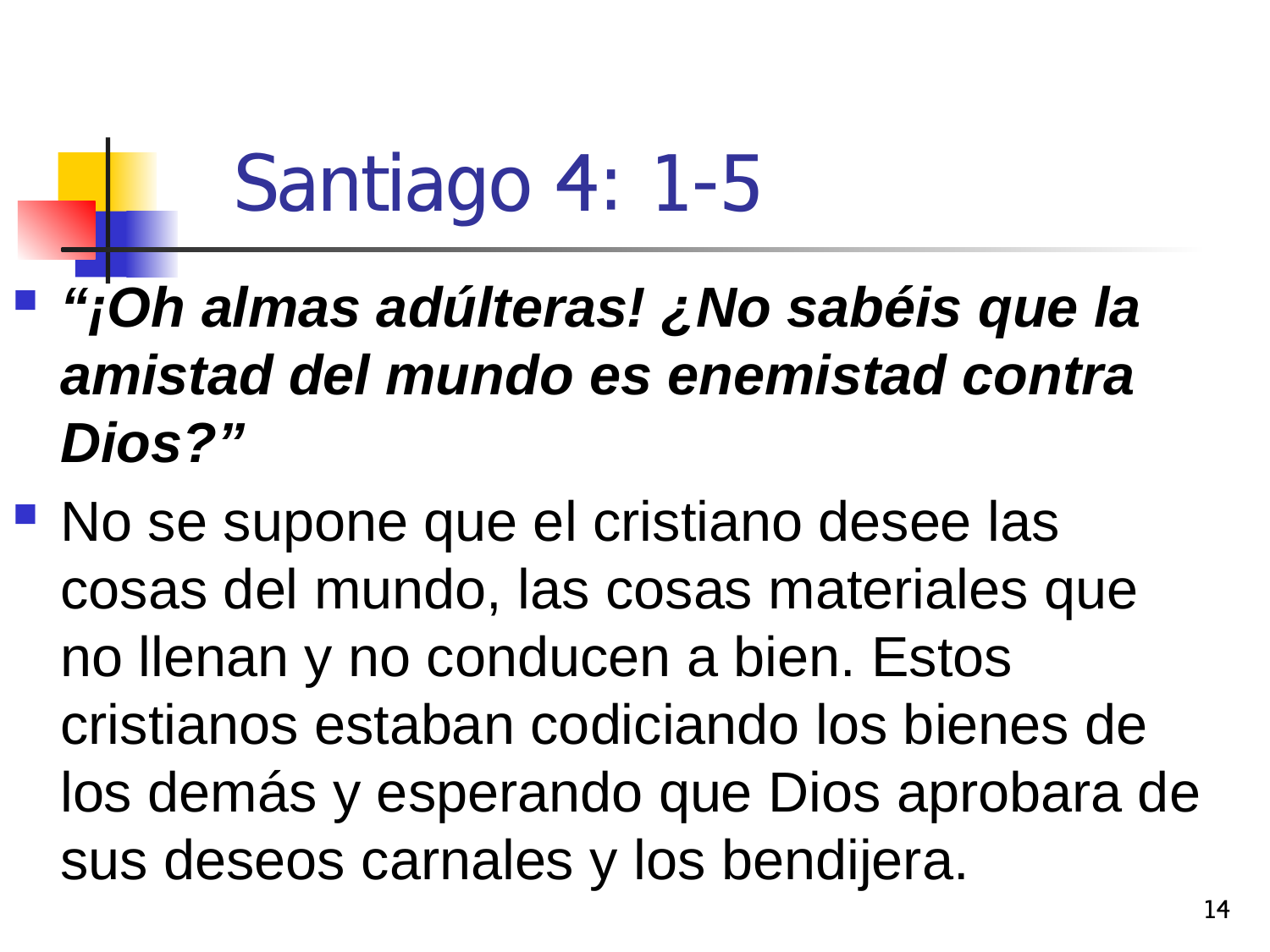

# Santiago 4: 1-5
“¡Oh almas adúlteras! ¿No sabéis que la amistad del mundo es enemistad contra Dios?”
No se supone que el cristiano desee las cosas del mundo, las cosas materiales que no llenan y no conducen a bien. Estos cristianos estaban codiciando los bienes de los demás y esperando que Dios aprobara de sus deseos carnales y los bendijera.
14